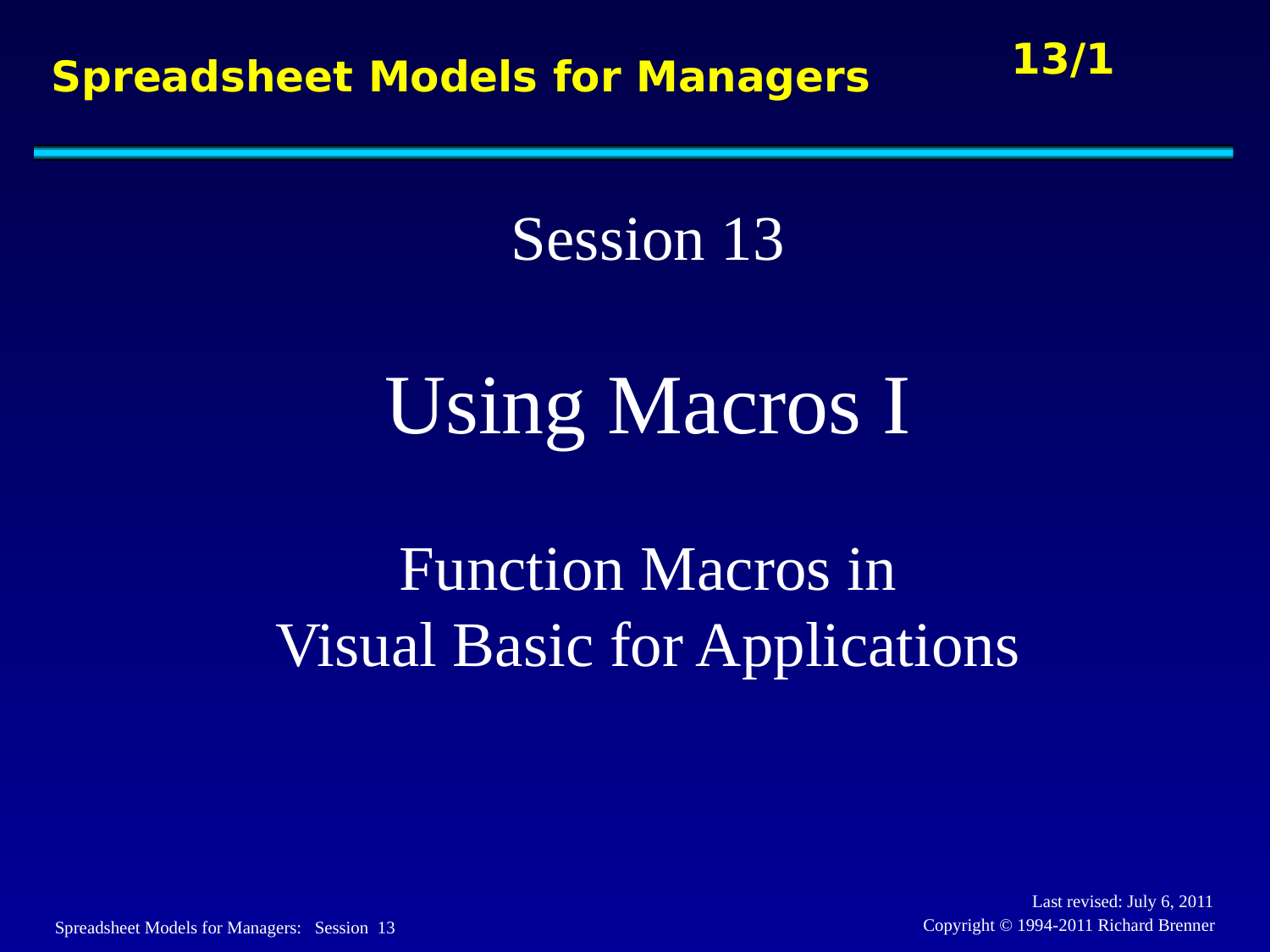

# Spreadsheet Models for Managers
Session 13

Using Macros I

Function Macros in
Visual Basic for Applications

Last revised: July 6, 2011